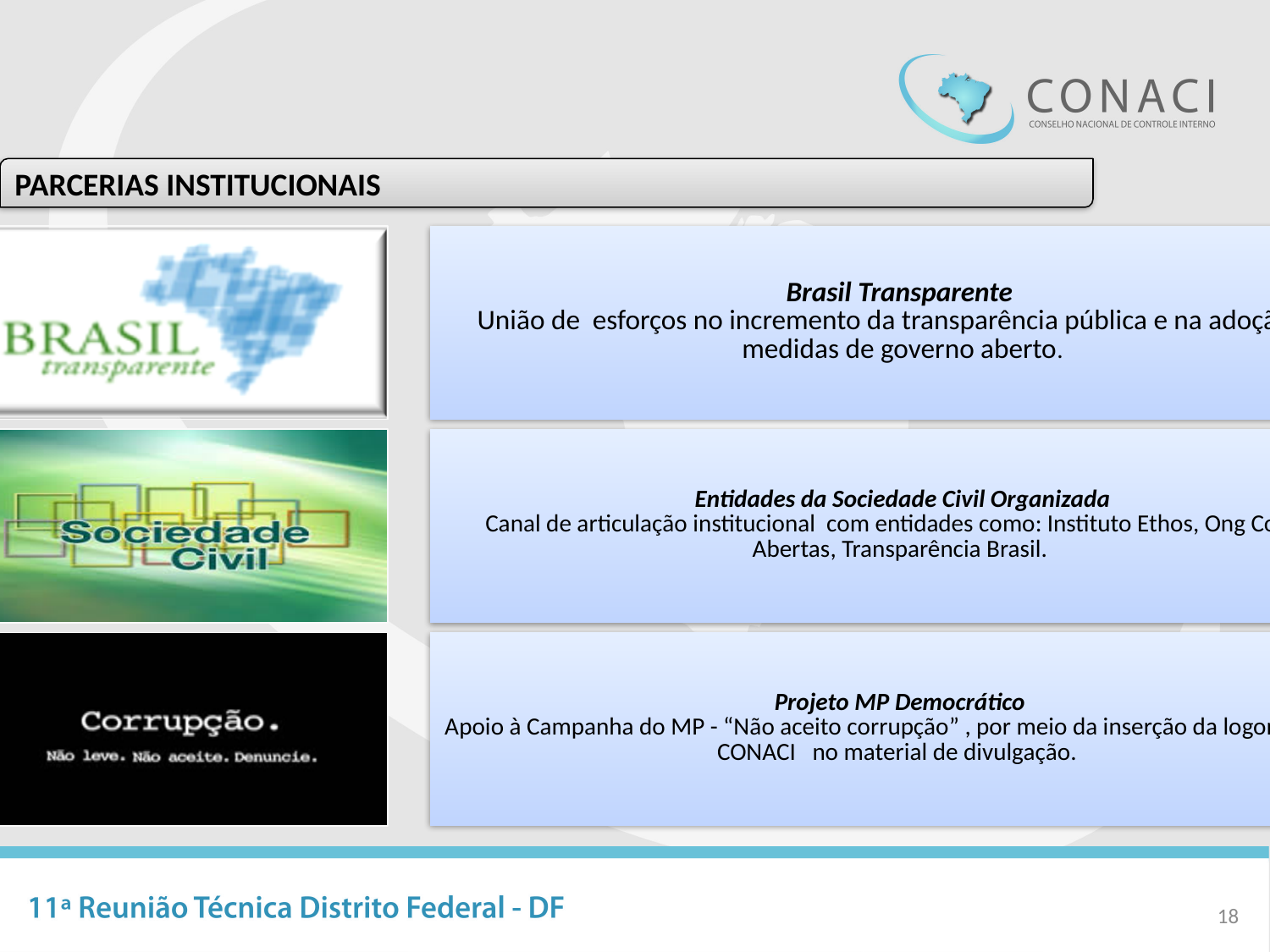

PARCERIAS INSTITUCIONAIS
Brasil Transparente
Entidades da Sociedade Civil Organizada
Projeto MP Democrático
.

18